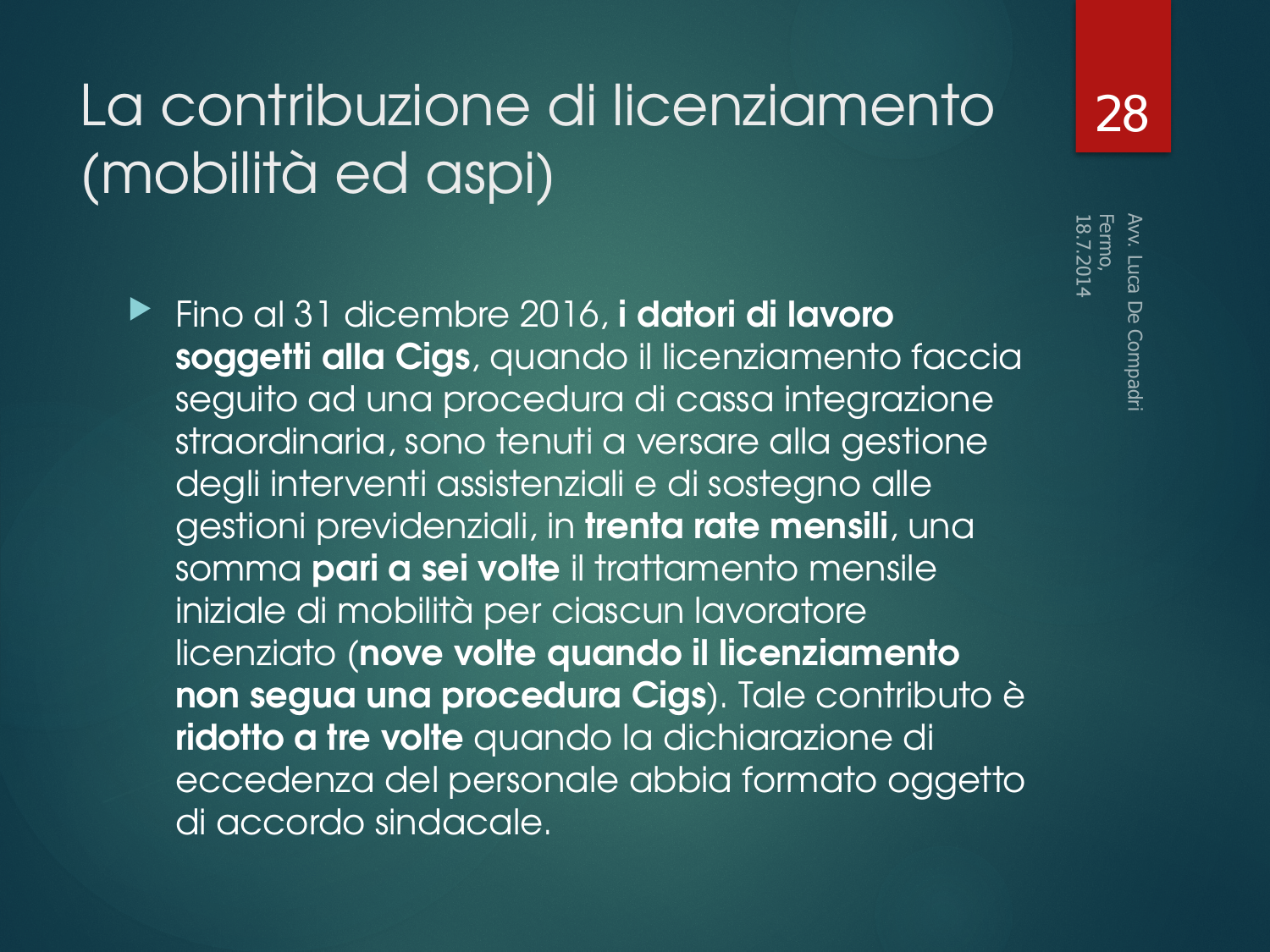

28
# La contribuzione di licenziamento (mobilità ed aspi)
Fermo, 18.7.2014
Fino al 31 dicembre 2016, i datori di lavoro soggetti alla Cigs, quando il licenziamento faccia seguito ad una procedura di cassa integrazione straordinaria, sono tenuti a versare alla gestione degli interventi assistenziali e di sostegno alle gestioni previdenziali, in trenta rate mensili, una somma pari a sei volte il trattamento mensile iniziale di mobilità per ciascun lavoratore licenziato (nove volte quando il licenziamento non segua una procedura Cigs). Tale contributo è ridotto a tre volte quando la dichiarazione di eccedenza del personale abbia formato oggetto di accordo sindacale.
Avv. Luca De Compadri